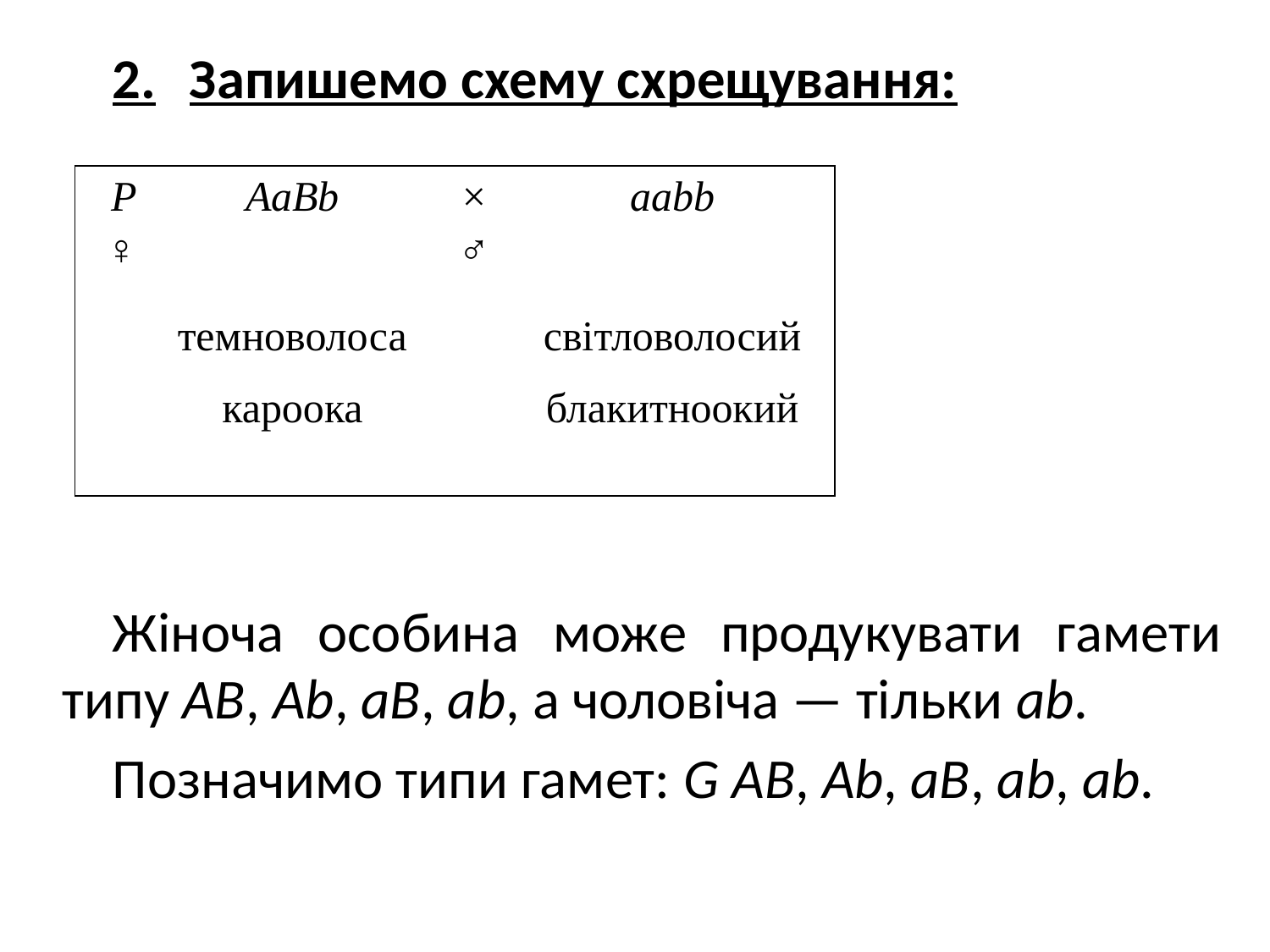

2.	Запишемо схему схрещування:

Жіноча особина може продукувати гамети типу AB, Ab, аB, аb, а чоловіча — тільки аb.
Позначимо типи гамет: G AB, Ab, аB, аb, аb.

| Р ♀ | AaBb | × ♂ | aabb |
| --- | --- | --- | --- |
|  | темноволоса кароока |  | світловолосий блакитноокий |